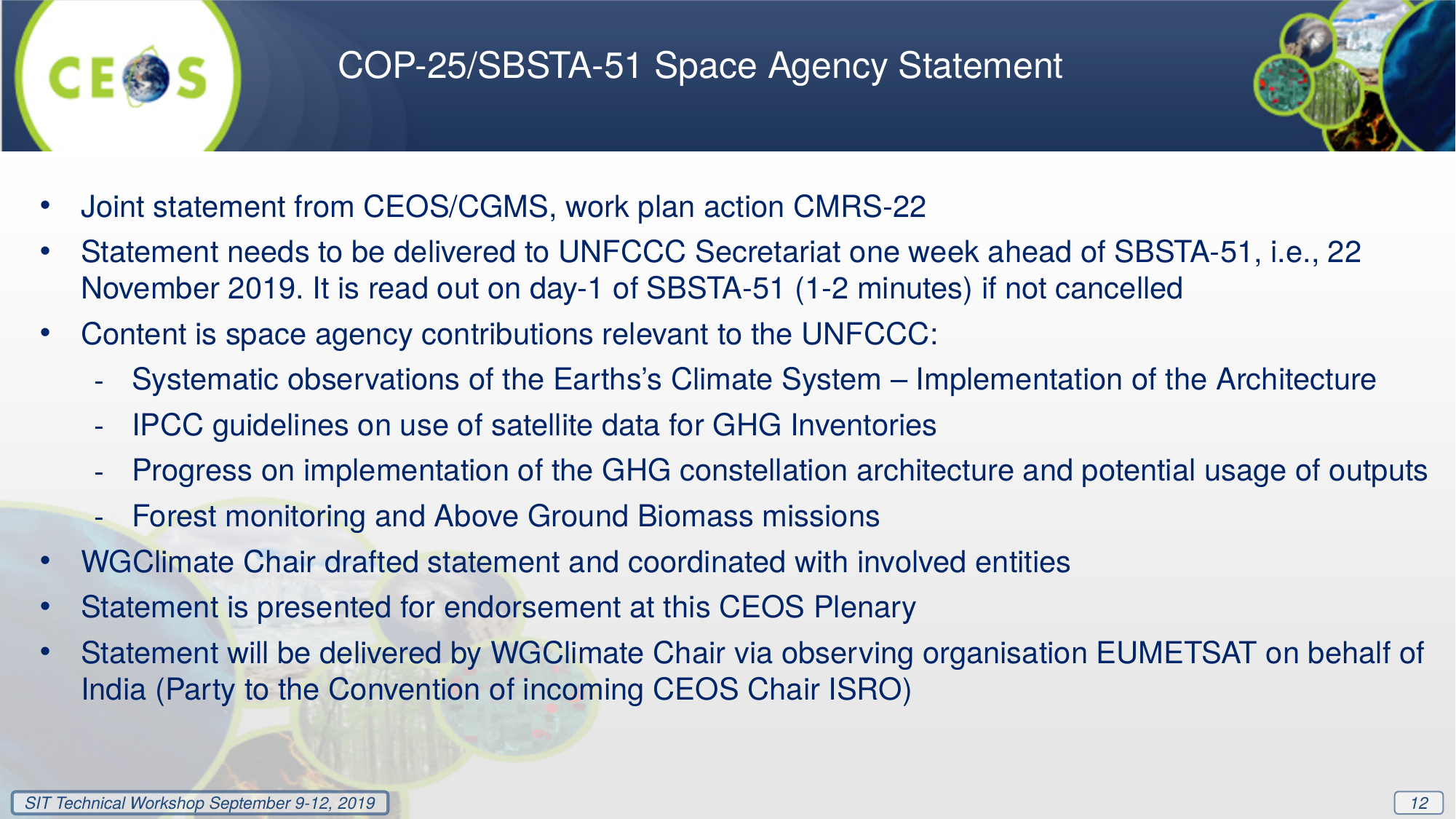

COP-25/SBSTA-51 Space Agency Statement
Joint statement from CEOS/CGMS, work plan action CMRS-22
Statement needs to be delivered to UNFCCC Secretariat one week ahead of SBSTA-51, i.e., 22 November 2019. It is read out on day-1 of SBSTA-51 (1-2 minutes) if not cancelled
Content is space agency contributions relevant to the UNFCCC:
Systematic observations of the Earths’s Climate System – Implementation of the Architecture
IPCC guidelines on use of satellite data for GHG Inventories
Progress on implementation of the GHG constellation architecture and potential usage of outputs
Forest monitoring and Above Ground Biomass missions
WGClimate Chair drafted statement and coordinated with involved entities
Statement is presented for endorsement at this CEOS Plenary
Statement will be delivered by WGClimate Chair via observing organisation EUMETSAT on behalf of India (Party to the Convention of incoming CEOS Chair ISRO)

12